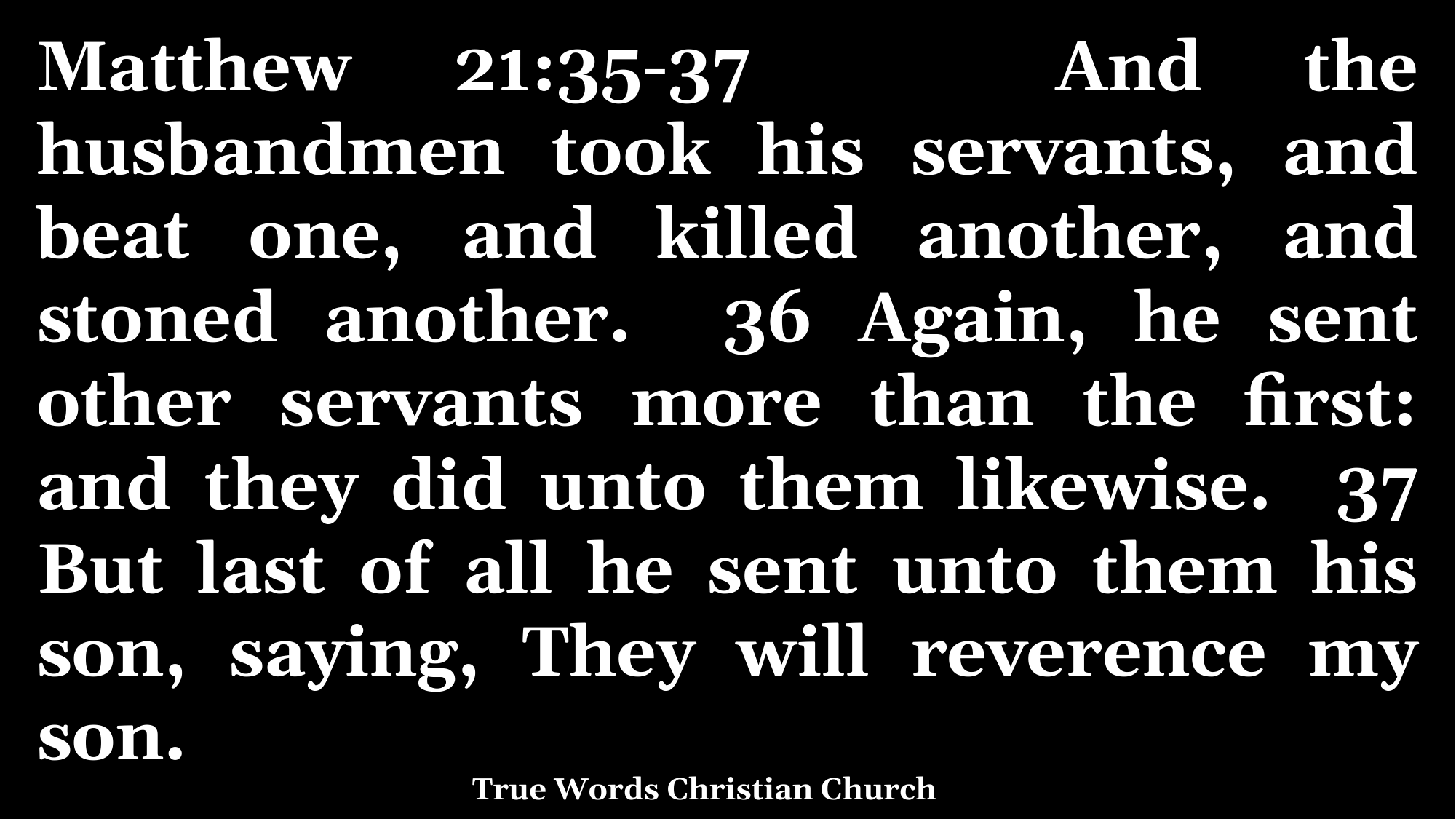

Matthew 21:35-37   And the husbandmen took his servants, and beat one, and killed another, and stoned another.  36 Again, he sent other servants more than the first: and they did unto them likewise.  37 But last of all he sent unto them his son, saying, They will reverence my son.
True Words Christian Church